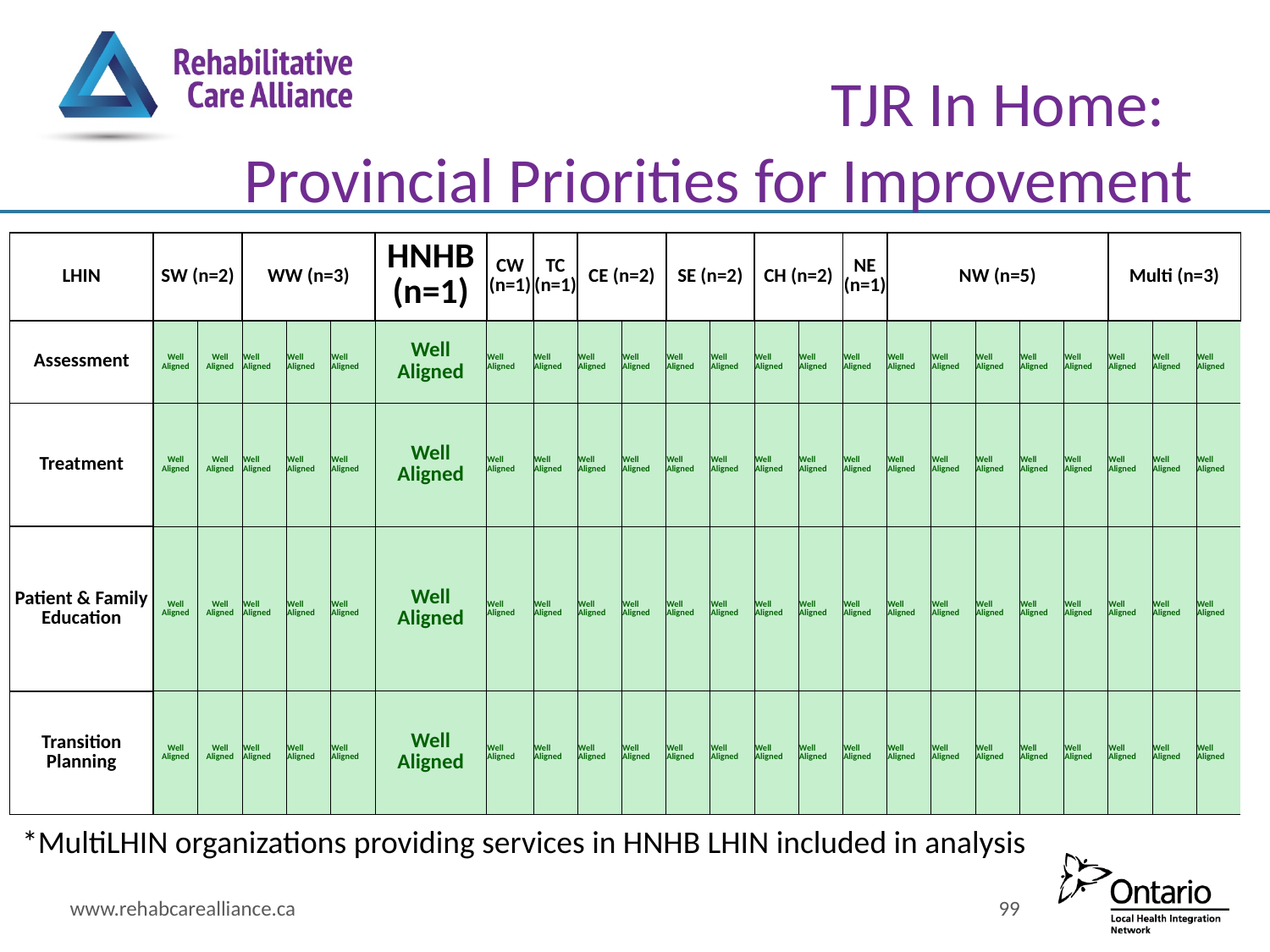

# TJR In Home: Provincial Priorities for Improvement
| LHIN | SW (n=2) |  | WW (n=3) |  |  | HNHB (n=1) | CW (n=1) | TC (n=1) | CE (n=2) |  | SE (n=2) |  | CH (n=2) |  | NE (n=1) | NW (n=5) |  |  |  |  | Multi (n=3) |  |  |
| --- | --- | --- | --- | --- | --- | --- | --- | --- | --- | --- | --- | --- | --- | --- | --- | --- | --- | --- | --- | --- | --- | --- | --- |
| Assessment | Well Aligned | Well Aligned | Well Aligned | Well Aligned | Well Aligned | Well Aligned | Well Aligned | Well Aligned | Well Aligned | Well Aligned | Well Aligned | Well Aligned | Well Aligned | Well Aligned | Well Aligned | Well Aligned | Well Aligned | Well Aligned | Well Aligned | Well Aligned | Well Aligned | Well Aligned | Well Aligned |
| Treatment | Well Aligned | Well Aligned | Well Aligned | Well Aligned | Well Aligned | Well Aligned | Well Aligned | Well Aligned | Well Aligned | Well Aligned | Well Aligned | Well Aligned | Well Aligned | Well Aligned | Well Aligned | Well Aligned | Well Aligned | Well Aligned | Well Aligned | Well Aligned | Well Aligned | Well Aligned | Well Aligned |
| Patient & Family Education | Well Aligned | Well Aligned | Well Aligned | Well Aligned | Well Aligned | Well Aligned | Well Aligned | Well Aligned | Well Aligned | Well Aligned | Well Aligned | Well Aligned | Well Aligned | Well Aligned | Well Aligned | Well Aligned | Well Aligned | Well Aligned | Well Aligned | Well Aligned | Well Aligned | Well Aligned | Well Aligned |
| Transition Planning | Well Aligned | Well Aligned | Well Aligned | Well Aligned | Well Aligned | Well Aligned | Well Aligned | Well Aligned | Well Aligned | Well Aligned | Well Aligned | Well Aligned | Well Aligned | Well Aligned | Well Aligned | Well Aligned | Well Aligned | Well Aligned | Well Aligned | Well Aligned | Well Aligned | Well Aligned | Well Aligned |
*MultiLHIN organizations providing services in HNHB LHIN included in analysis
www.rehabcarealliance.ca
99